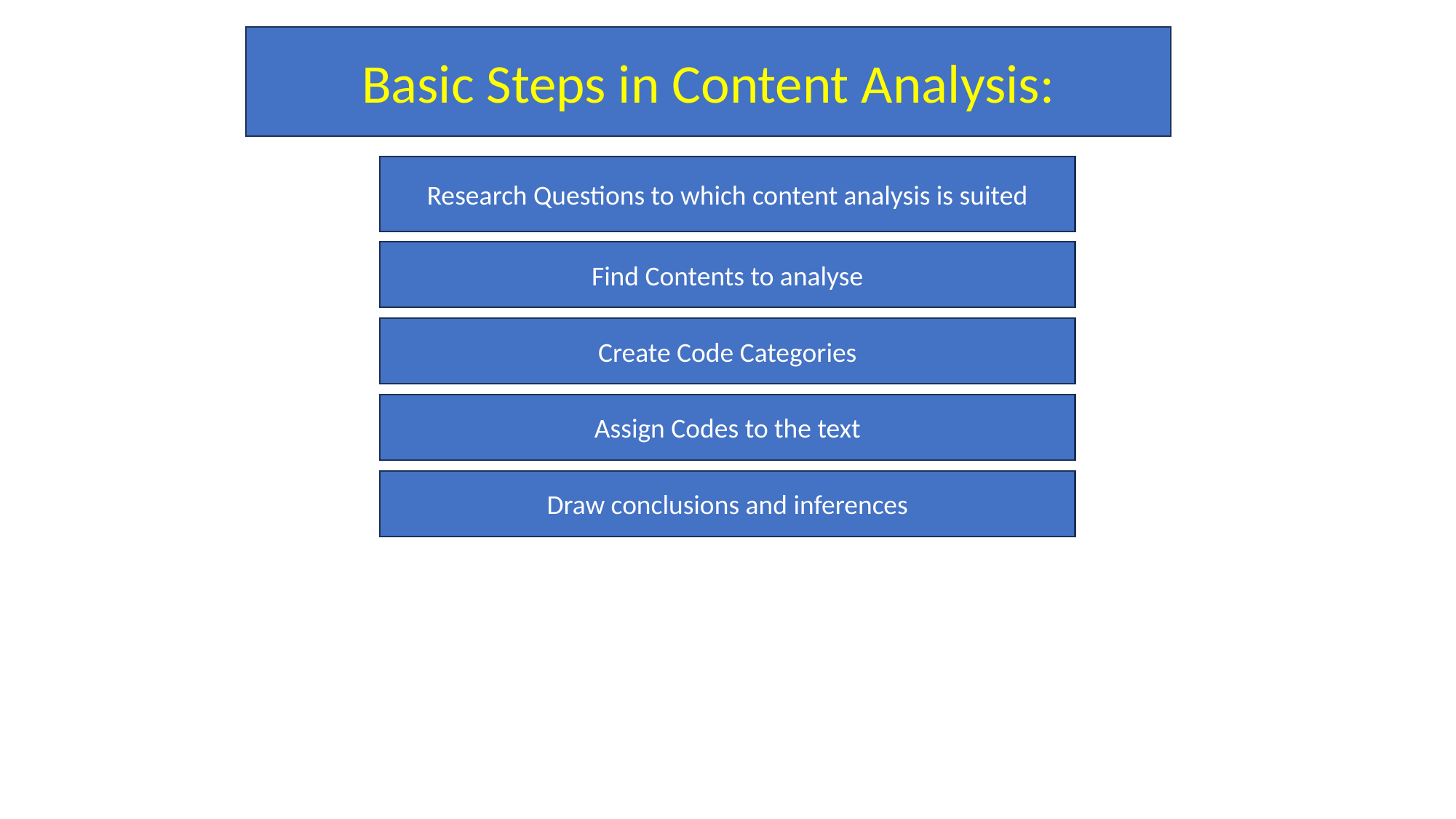

Basic Steps in Content Analysis:
Research Questions to which content analysis is suited
Find Contents to analyse
Create Code Categories
Assign Codes to the text
Draw conclusions and inferences